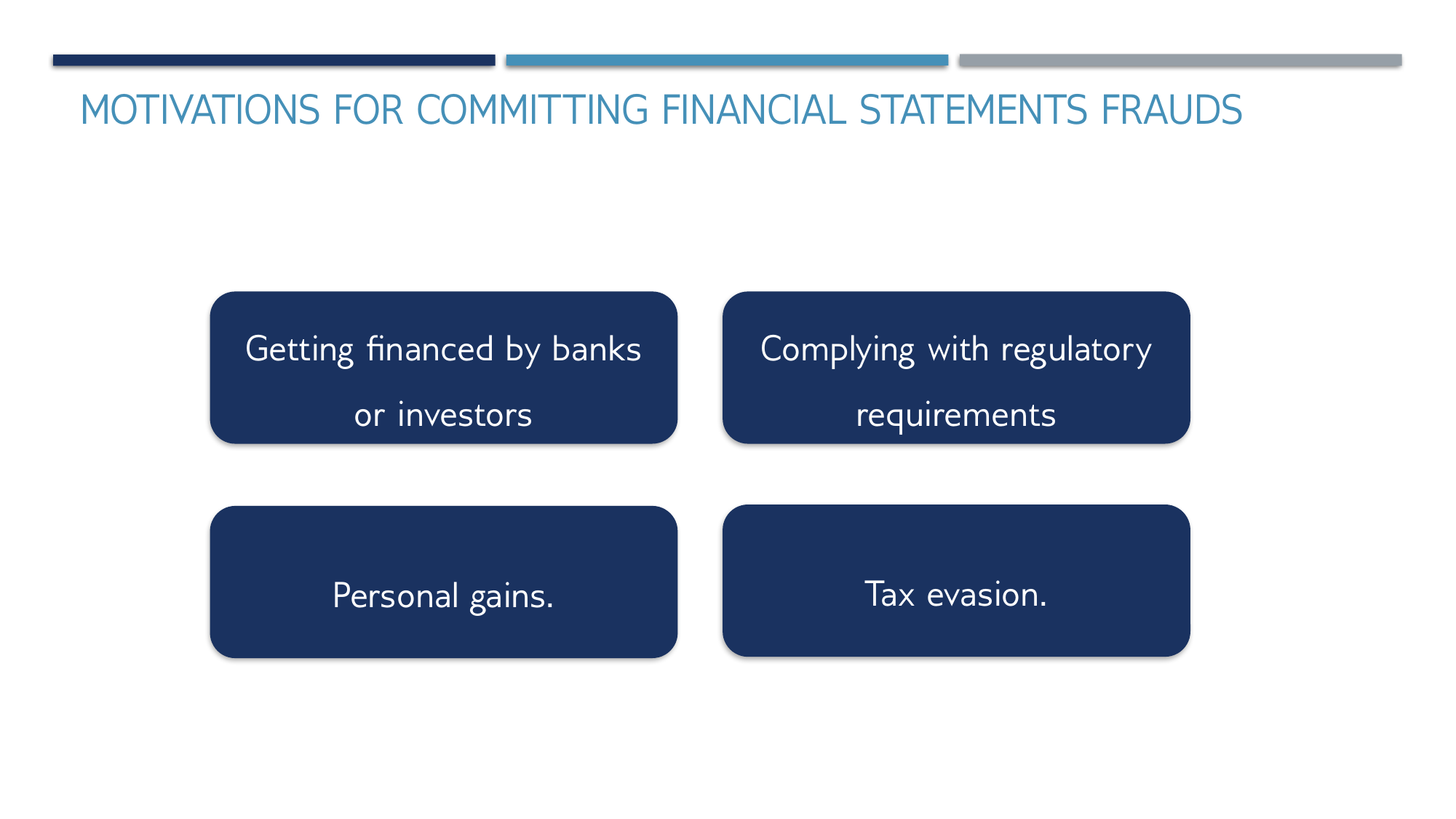

Motivations for committing financial statements frauds
Getting financed by banks or investors
Complying with regulatory requirements
Tax evasion.
Personal gains.